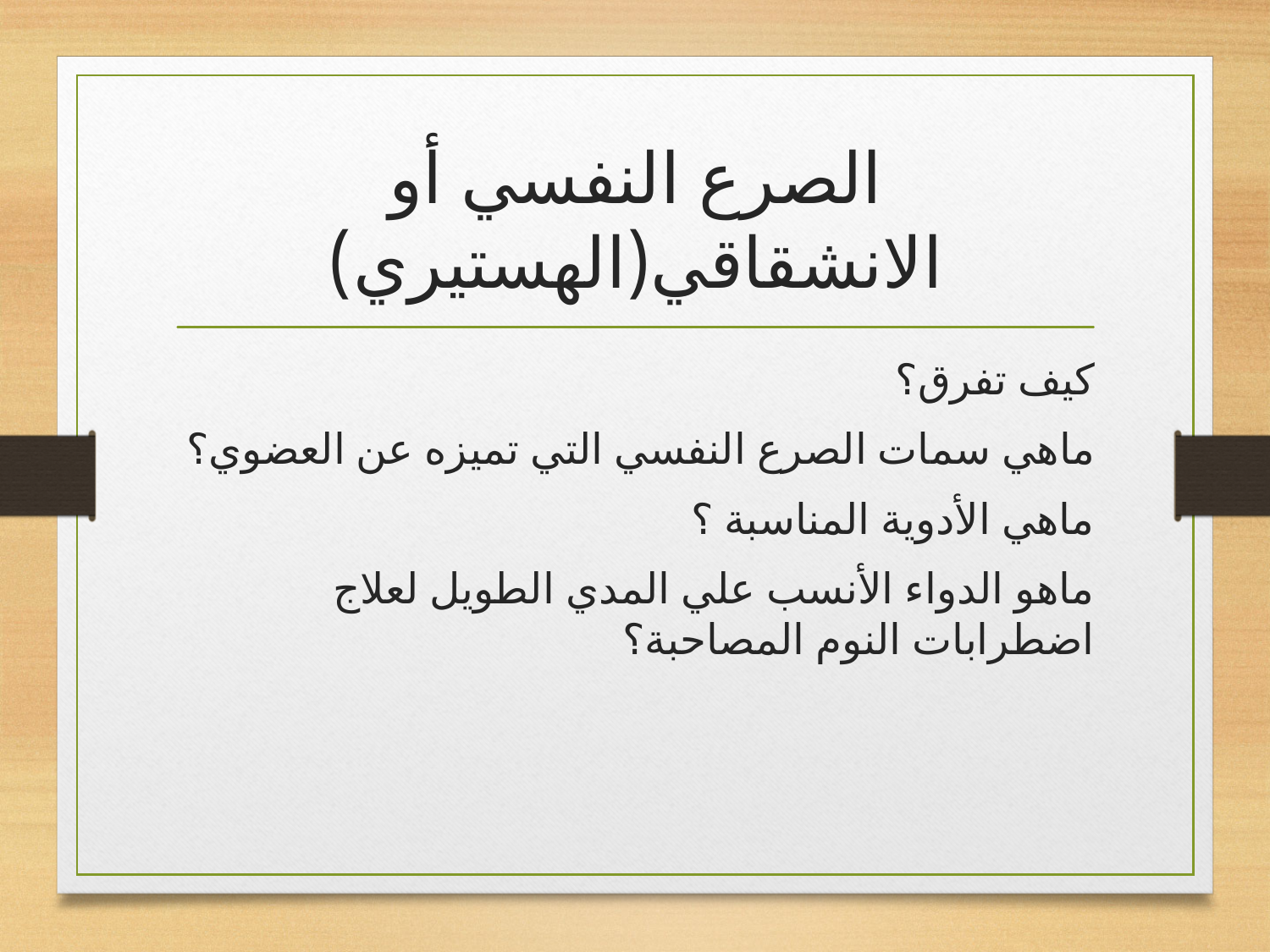

# الصرع النفسي أو الانشقاقي(الهستيري)
كيف تفرق؟
ماهي سمات الصرع النفسي التي تميزه عن العضوي؟
ماهي الأدوية المناسبة ؟
ماهو الدواء الأنسب علي المدي الطويل لعلاج اضطرابات النوم المصاحبة؟